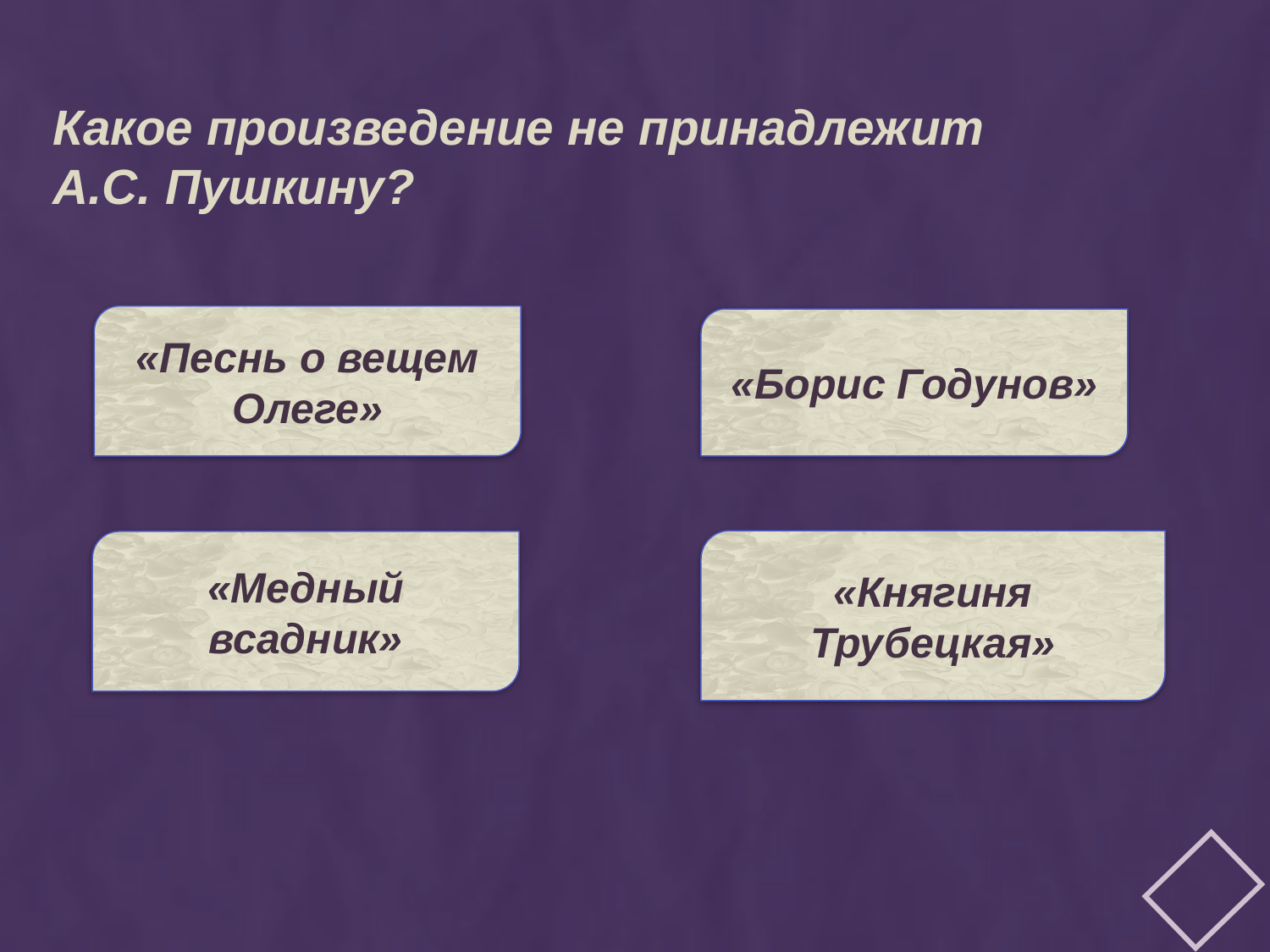

Какое произведение не принадлежит
А.С. Пушкину?
«Песнь о вещем Олеге»
«Борис Годунов»
«Княгиня Трубецкая»
«Медный всадник»